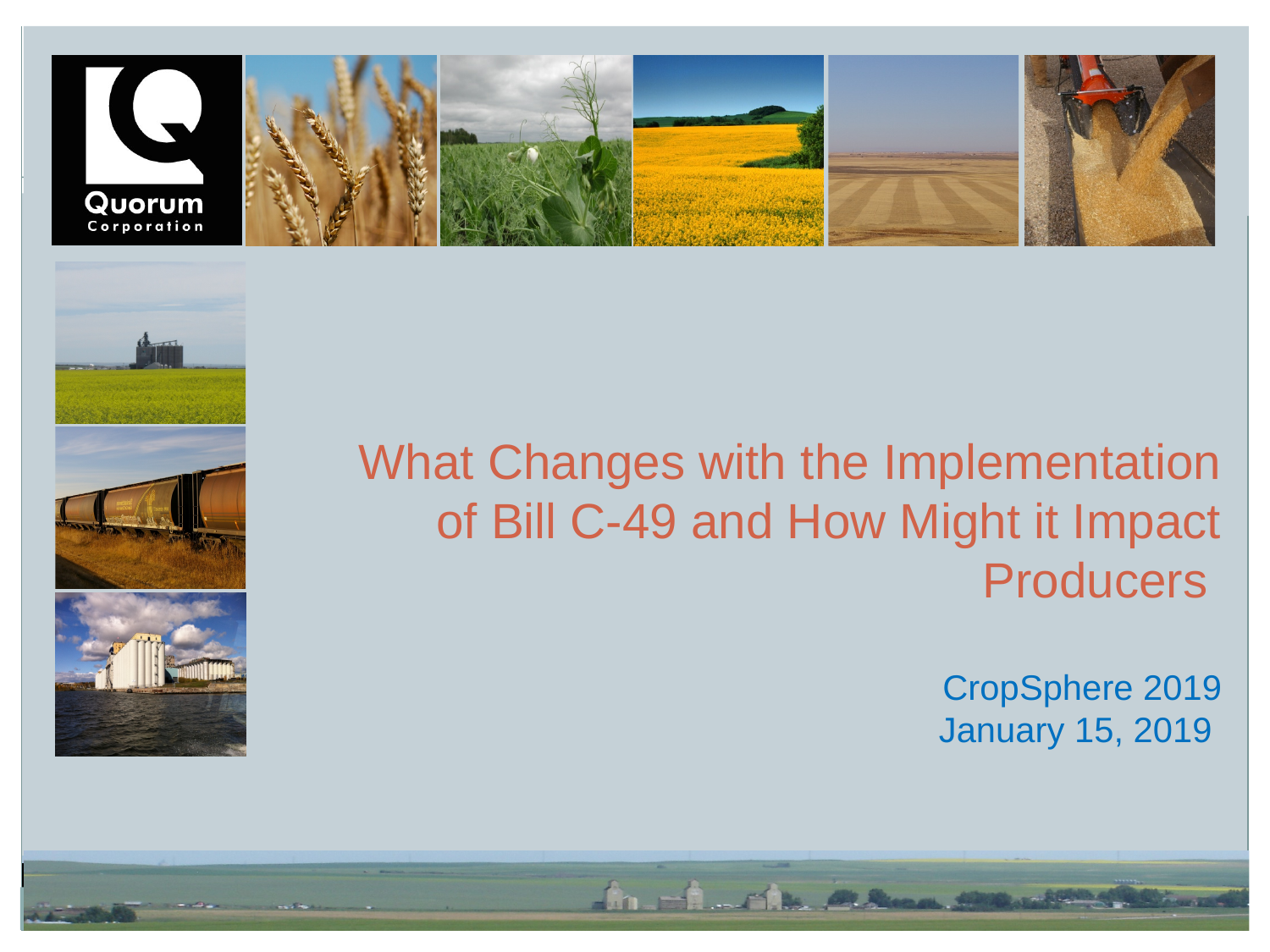

# What Changes with the Implementation of Bill C-49 and How Might it Impact Producers CropSphere 2019 January 15, 2019